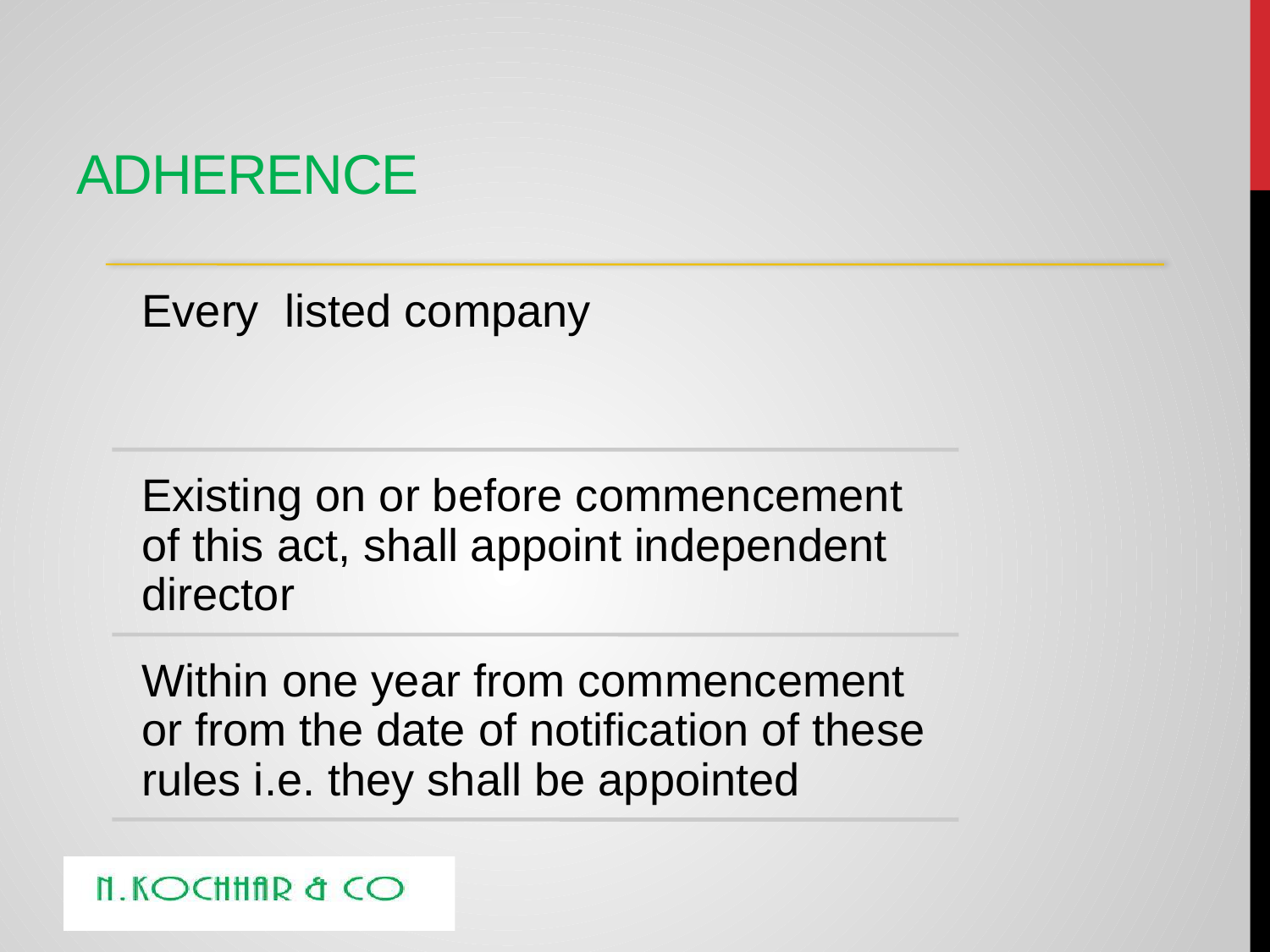

# Adherence

Every  listed company
Existing on or before commencement of this act, shall appoint independent director
Within one year from commencement or from the date of notification of these rules i.e. they shall be appointed